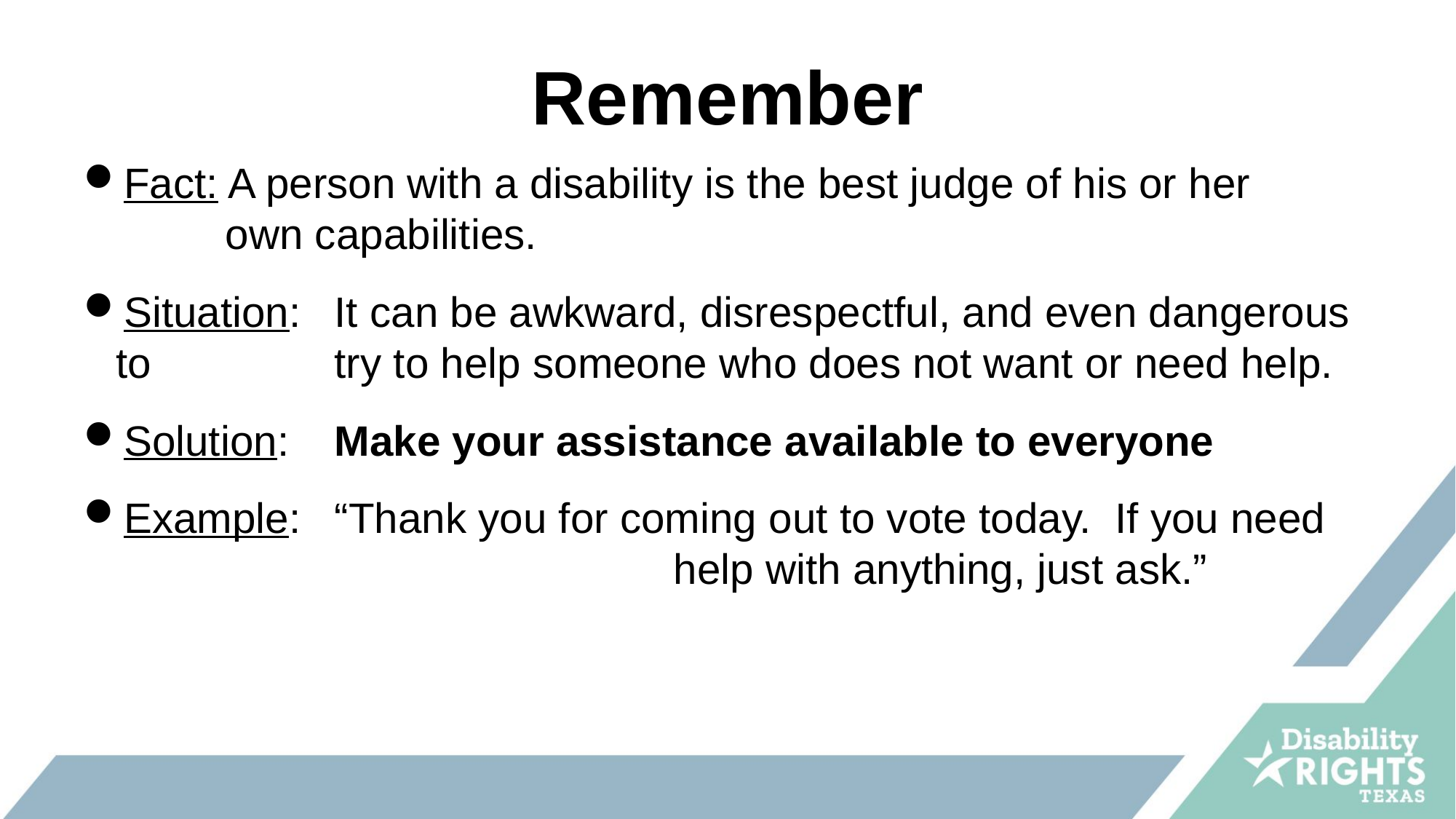

# Remember
Fact: A person with a disability is the best judge of his or her 		own capabilities.
Situation:	It can be awkward, disrespectful, and even dangerous to 		try to help someone who does not want or need help.
Solution:	Make your assistance available to everyone
Example:	“Thank you for coming out to vote today.  If you need 					 help with anything, just ask.”